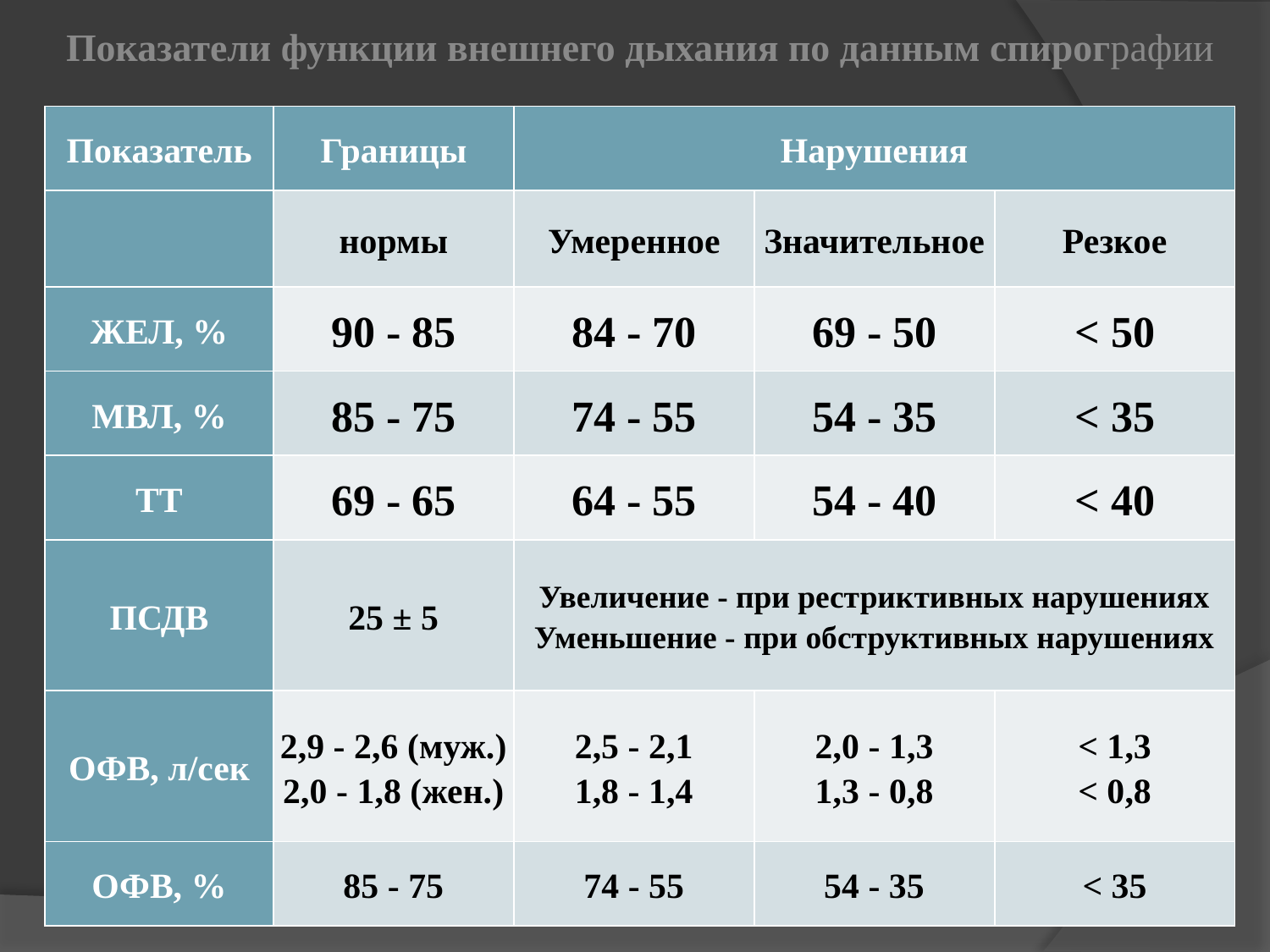

Показатели функции внешнего дыхания по данным спирографии
| Показатель | Границы | Нарушения |  |  |
| --- | --- | --- | --- | --- |
|  | нормы | Умеренное | Значительное | Резкое |
| ЖЕЛ, % | 90 - 85 | 84 - 70 | 69 - 50 | < 50 |
| МВЛ, % | 85 - 75 | 74 - 55 | 54 - 35 | < 35 |
| ТТ | 69 - 65 | 64 - 55 | 54 - 40 | < 40 |
| ПСДВ | 25 ± 5 | Увеличение - при рестриктивных нарушениях Уменьшение - при обструктивных нарушениях |  |  |
| ОФВ, л/сек | 2,9 - 2,6 (муж.) 2,0 - 1,8 (жен.) | 2,5 - 2,1 1,8 - 1,4 | 2,0 - 1,3 1,3 - 0,8 | < 1,3 < 0,8 |
| ОФВ, % | 85 - 75 | 74 - 55 | 54 - 35 | < 35 |